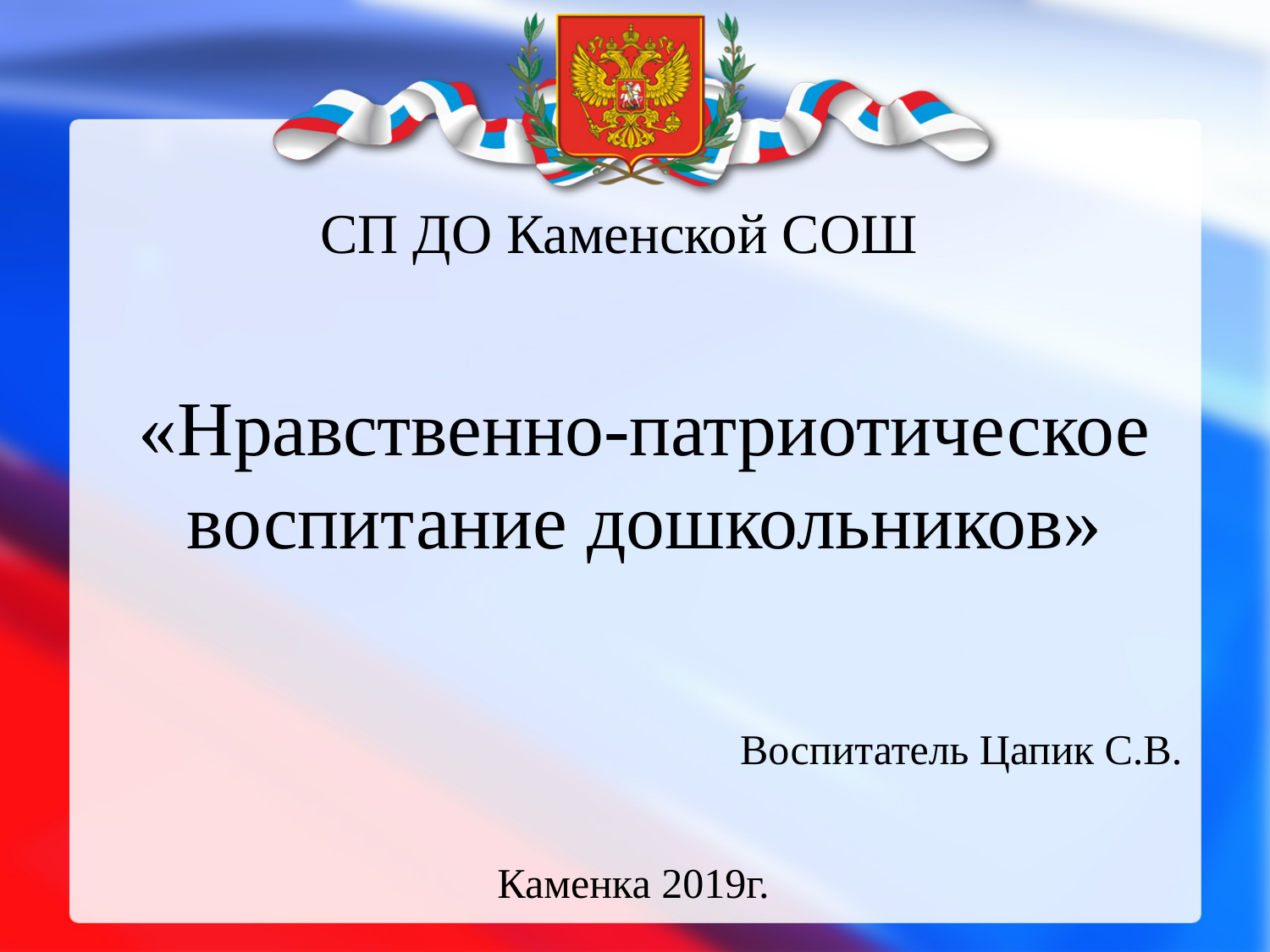

СП ДО Каменской СОШ
# «Нравственно-патриотическое воспитание дошкольников»
Воспитатель Цапик С.В.
Каменка 2019г.